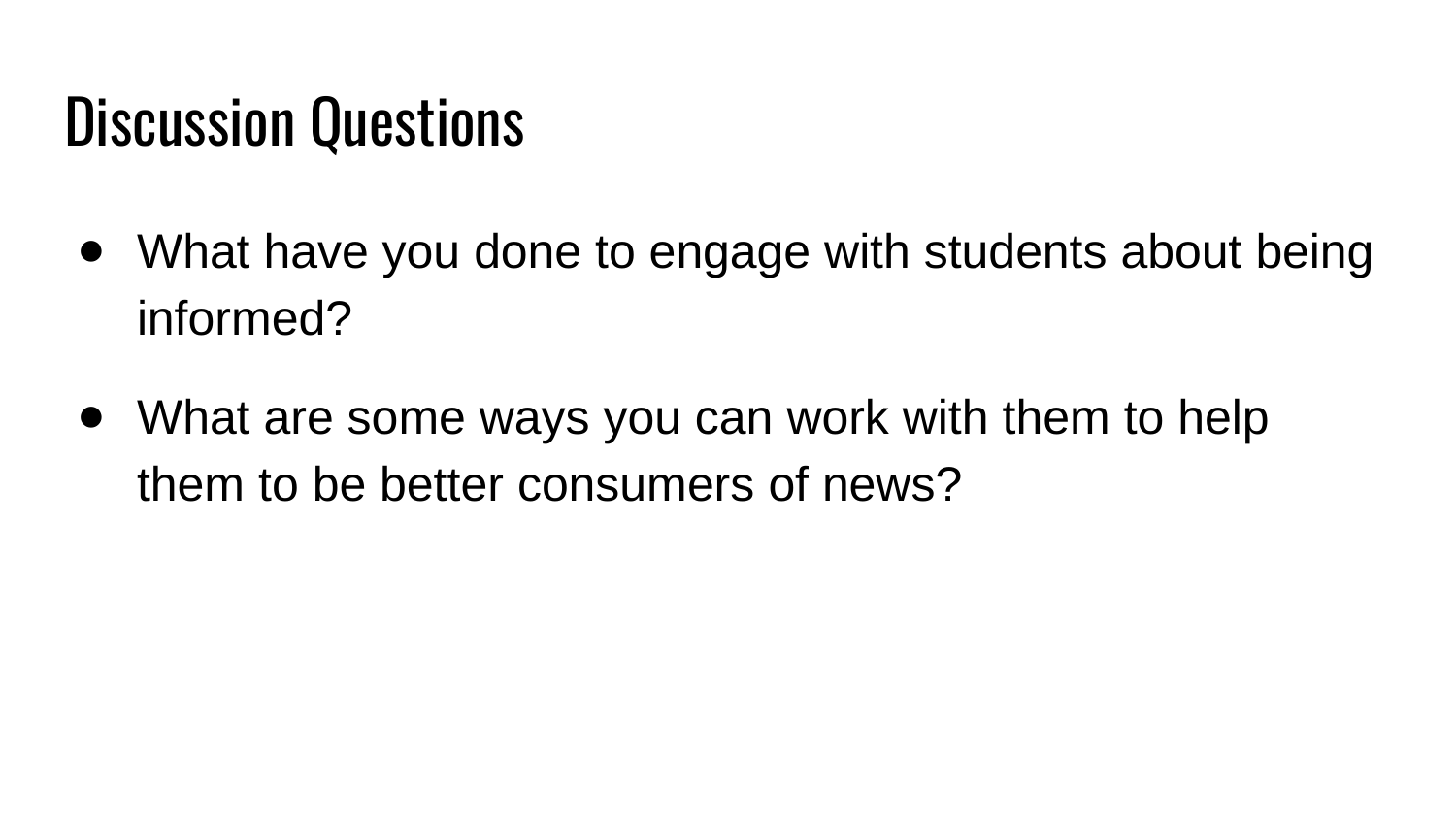

# Discussion Questions
What have you done to engage with students about being informed?
What are some ways you can work with them to help them to be better consumers of news?